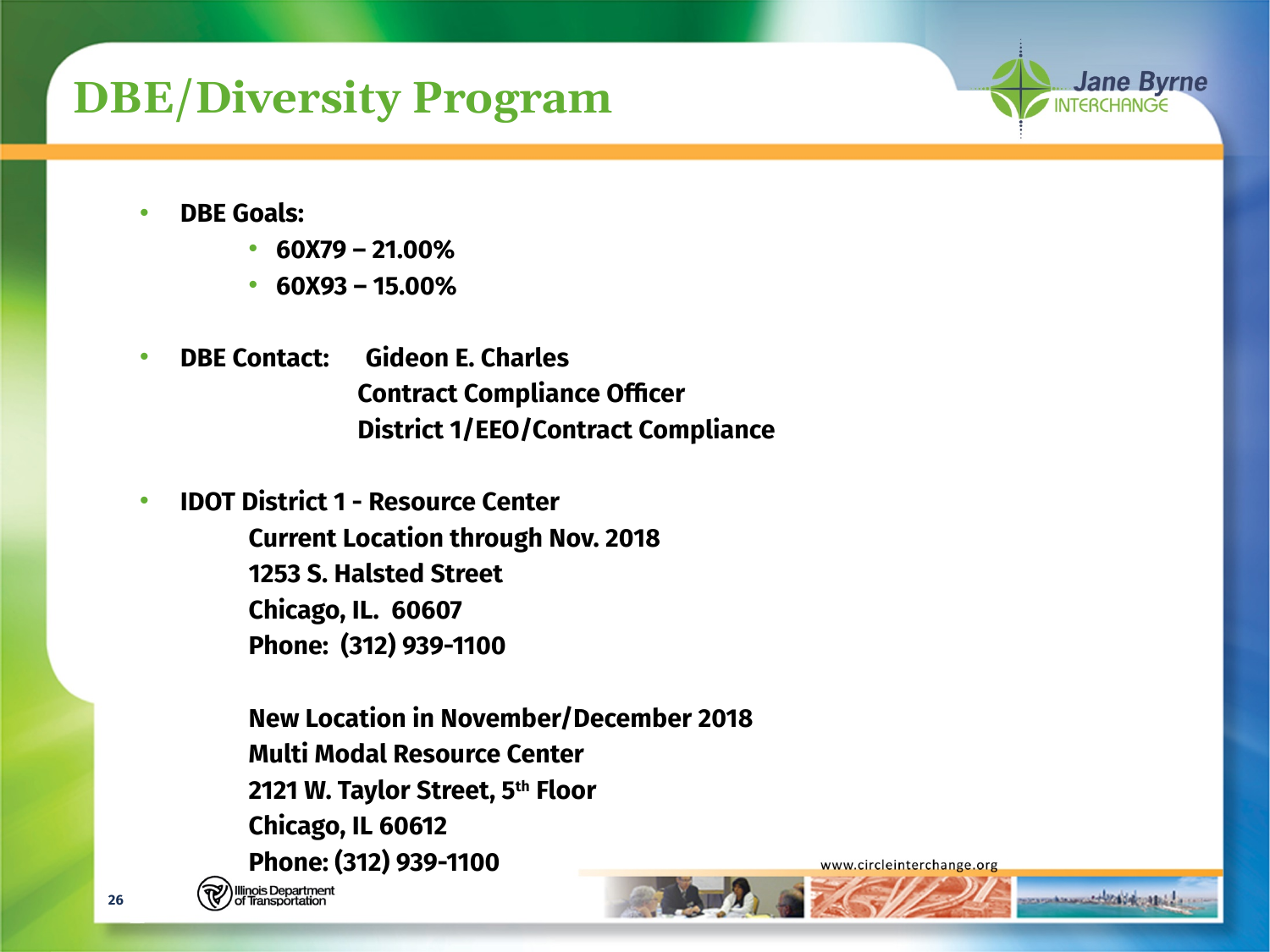

# DBE/Diversity Program
DBE Goals:
60X79 – 21.00%
60X93 – 15.00%

DBE Contact:	Gideon E. Charles
Contract Compliance Officer
District 1/EEO/Contract Compliance

IDOT District 1 - Resource Center
Current Location through Nov. 2018
1253 S. Halsted Street
Chicago, IL.  60607
Phone:  (312) 939-1100

New Location in November/December 2018
Multi Modal Resource Center
2121 W. Taylor Street, 5th Floor
Chicago, IL 60612
Phone: (312) 939-1100